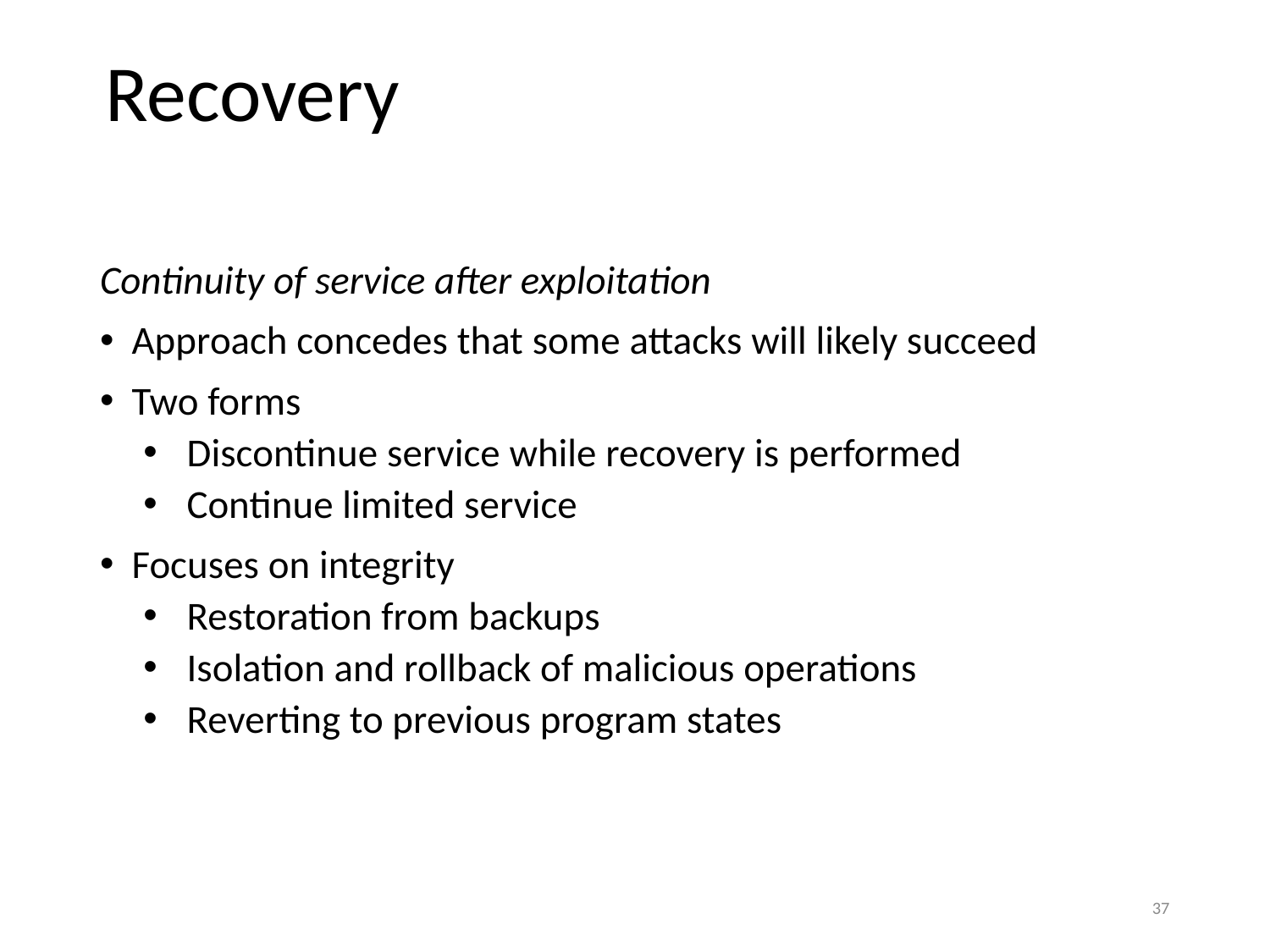

# Recovery
Continuity of service after exploitation
Approach concedes that some attacks will likely succeed
Two forms
Discontinue service while recovery is performed
Continue limited service
Focuses on integrity
Restoration from backups
Isolation and rollback of malicious operations
Reverting to previous program states
37